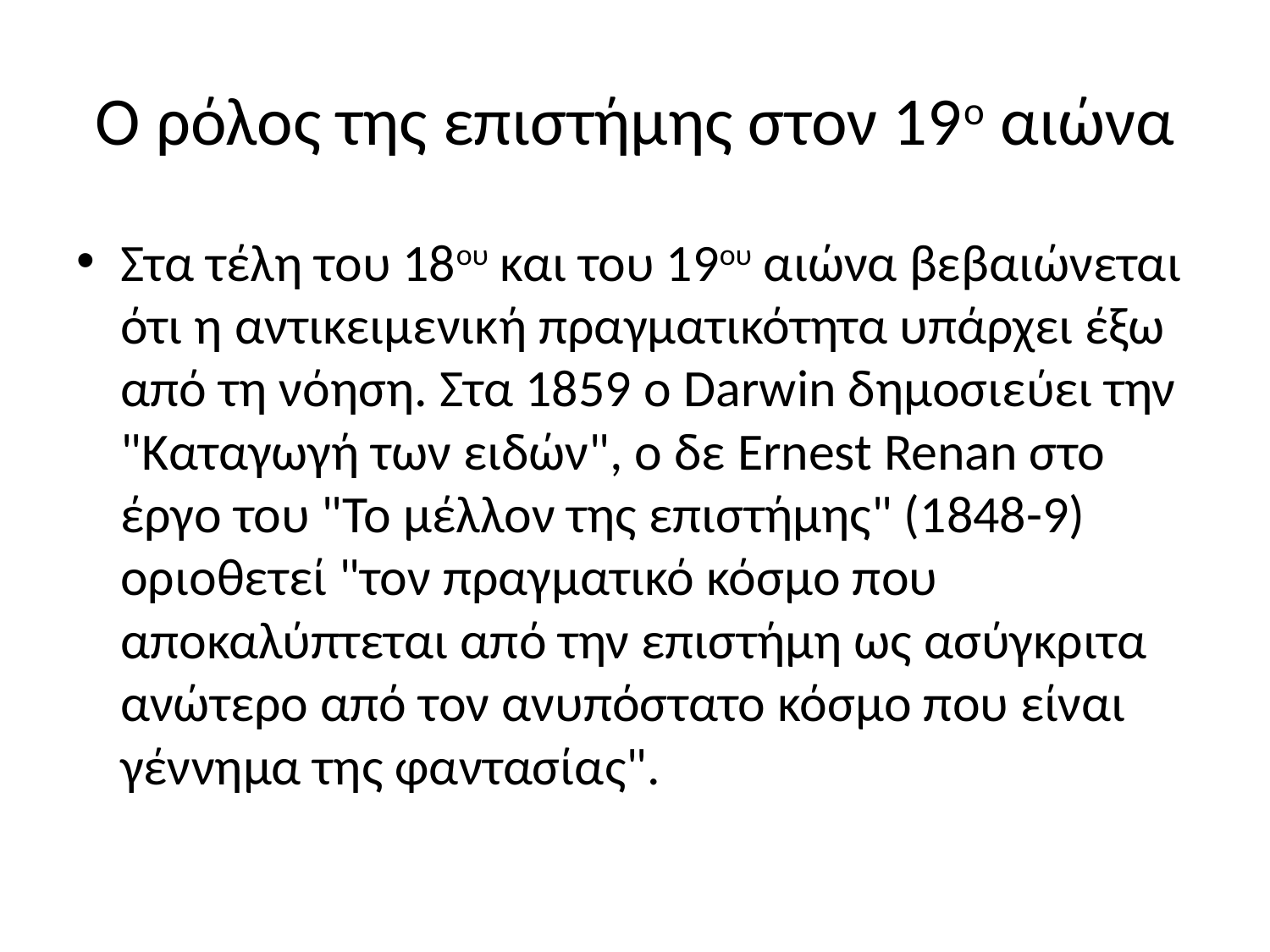

# Ο ρόλος της επιστήμης στον 19ο αιώνα
Στα τέλη του 18ου και του 19ου αιώνα βεβαιώνεται ότι η αντικειμενική πραγματικότητα υπάρχει έξω από τη νόηση. Στα 1859 ο Darwin δημοσιεύει την "Καταγωγή των ειδών", ο δε Ernest Renan στο έργο του "Το μέλλον της επιστήμης" (1848-9) οριοθετεί "τον πραγματικό κόσμο που αποκαλύπτεται από την επιστήμη ως ασύγκριτα ανώτερο από τον ανυπόστατο κόσμο που είναι γέννημα της φαντασίας".